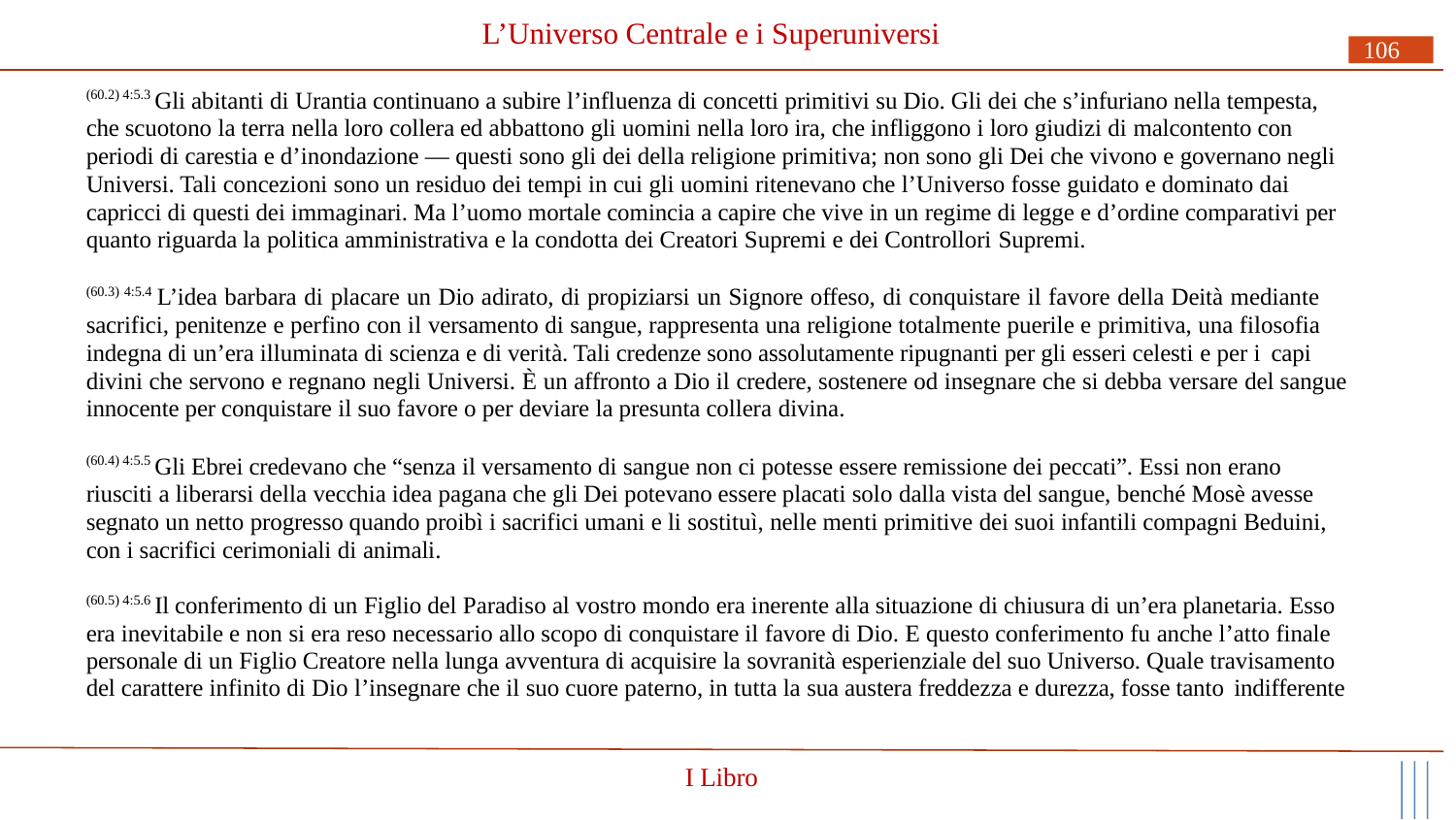

# L’Universo Centrale e i Superuniversi
106

(60.2) 4:5.3 Gli abitanti di Urantia continuano a subire l’influenza di concetti primitivi su Dio. Gli dei che s’infuriano nella tempesta,  che scuotono la terra nella loro collera ed abbattono gli uomini nella loro ira, che infliggono i loro giudizi di malcontento con  periodi di carestia e d’inondazione — questi sono gli dei della religione primitiva; non sono gli Dei che vivono e governano negli  Universi. Tali concezioni sono un residuo dei tempi in cui gli uomini ritenevano che l’Universo fosse guidato e dominato dai  capricci di questi dei immaginari. Ma l’uomo mortale comincia a capire che vive in un regime di legge e d’ordine comparativi per  quanto riguarda la politica amministrativa e la condotta dei Creatori Supremi e dei Controllori Supremi.

(60.3) 4:5.4 L’idea barbara di placare un Dio adirato, di propiziarsi un Signore offeso, di conquistare il favore della Deità mediante  sacrifici, penitenze e perfino con il versamento di sangue, rappresenta una religione totalmente puerile e primitiva, una filosofia  indegna di un’era illuminata di scienza e di verità. Tali credenze sono assolutamente ripugnanti per gli esseri celesti e per i capi
divini che servono e regnano negli Universi. È un affronto a Dio il credere, sostenere od insegnare che si debba versare del sangue  innocente per conquistare il suo favore o per deviare la presunta collera divina.

(60.4) 4:5.5 Gli Ebrei credevano che “senza il versamento di sangue non ci potesse essere remissione dei peccati”. Essi non erano  riusciti a liberarsi della vecchia idea pagana che gli Dei potevano essere placati solo dalla vista del sangue, benché Mosè avesse  segnato un netto progresso quando proibì i sacrifici umani e li sostituì, nelle menti primitive dei suoi infantili compagni Beduini,  con i sacrifici cerimoniali di animali.

(60.5) 4:5.6 Il conferimento di un Figlio del Paradiso al vostro mondo era inerente alla situazione di chiusura di un’era planetaria. Esso  era inevitabile e non si era reso necessario allo scopo di conquistare il favore di Dio. E questo conferimento fu anche l’atto finale  personale di un Figlio Creatore nella lunga avventura di acquisire la sovranità esperienziale del suo Universo. Quale travisamento  del carattere infinito di Dio l’insegnare che il suo cuore paterno, in tutta la sua austera freddezza e durezza, fosse tanto indifferente

I Libro